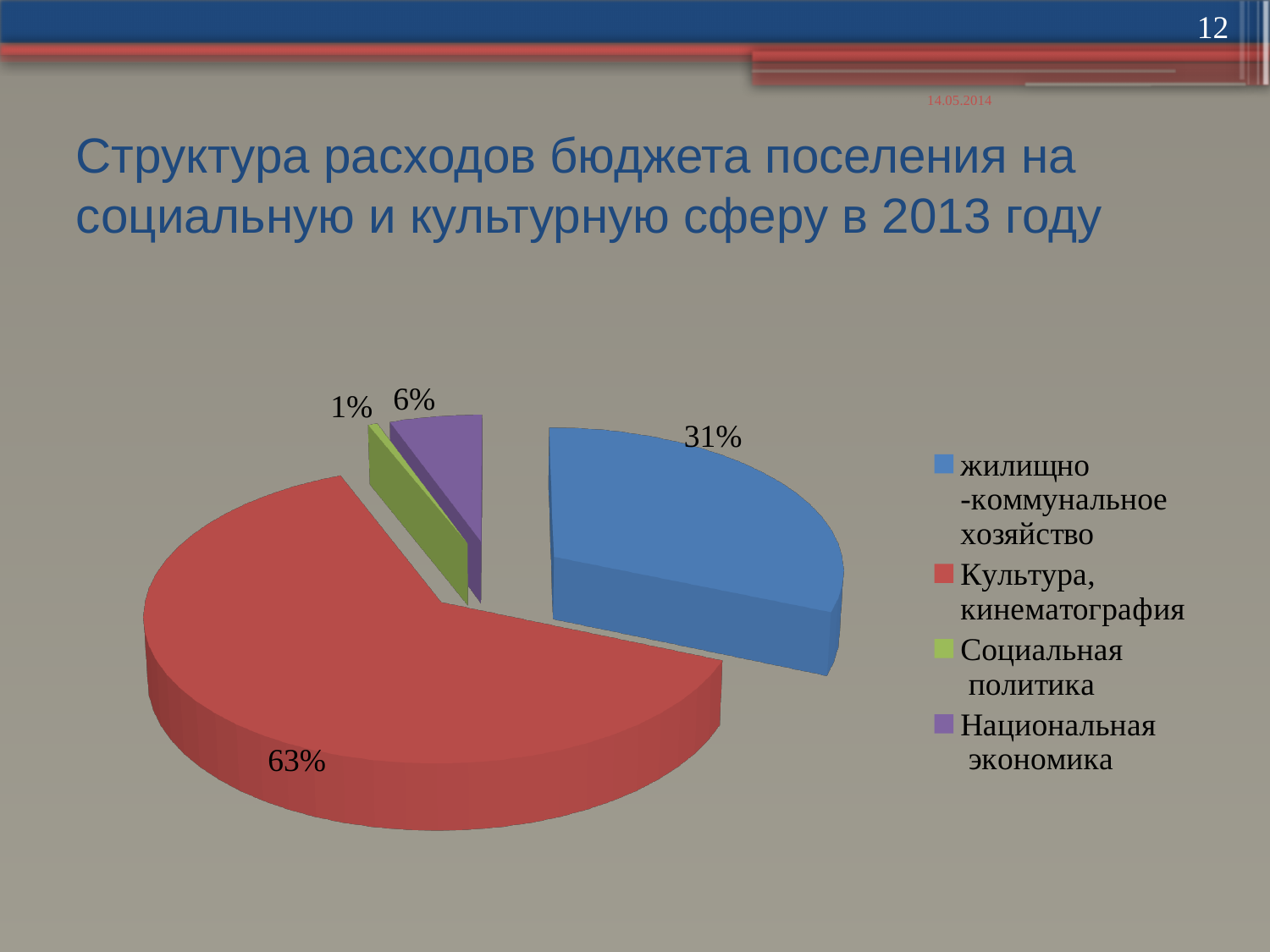

12
14.05.2014
# Структура расходов бюджета поселения на социальную и культурную сферу в 2013 году

[unsupported chart]